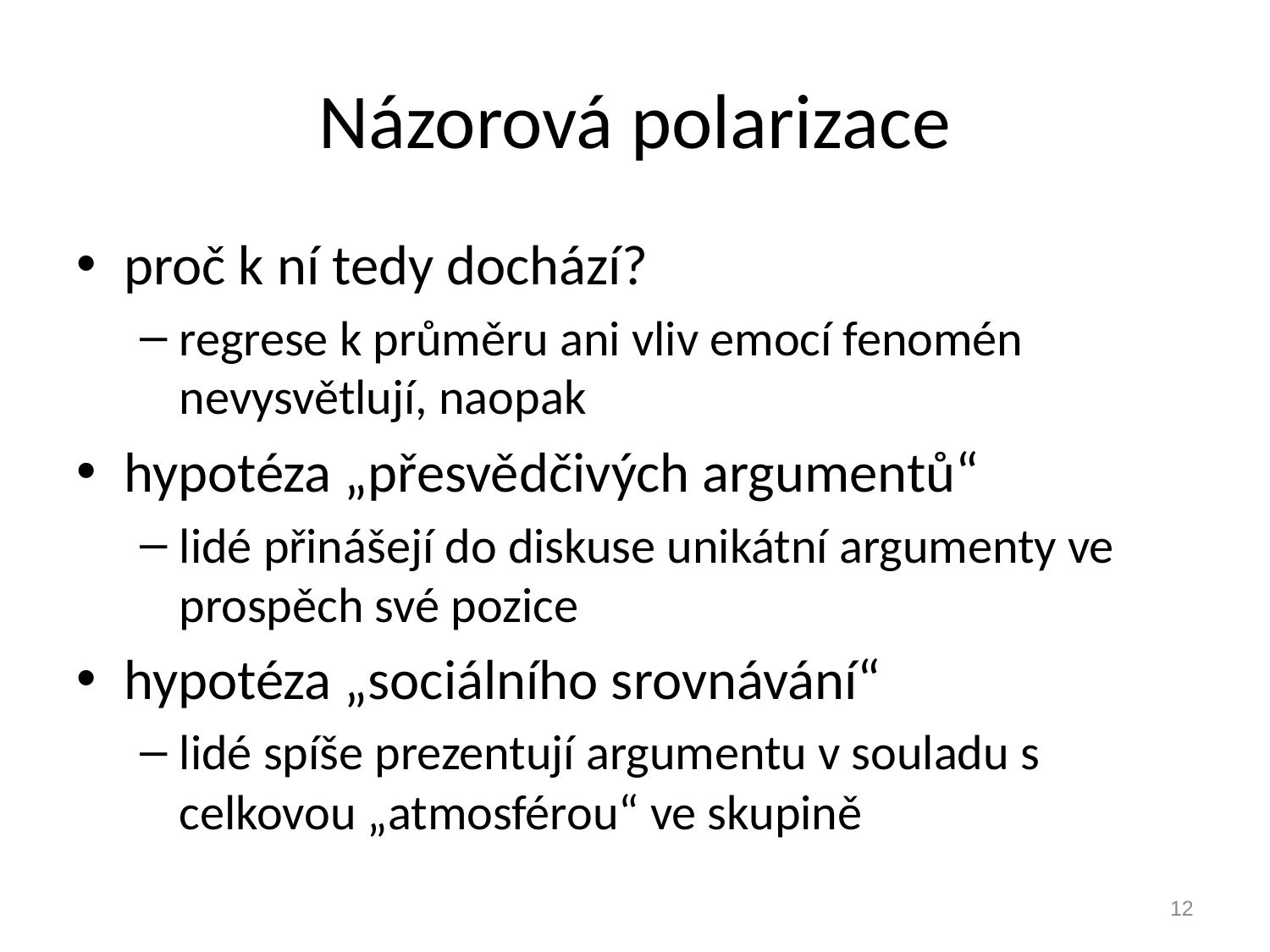

# Názorová polarizace
proč k ní tedy dochází?
regrese k průměru ani vliv emocí fenomén nevysvětlují, naopak
hypotéza „přesvědčivých argumentů“
lidé přinášejí do diskuse unikátní argumenty ve prospěch své pozice
hypotéza „sociálního srovnávání“
lidé spíše prezentují argumentu v souladu s celkovou „atmosférou“ ve skupině
12